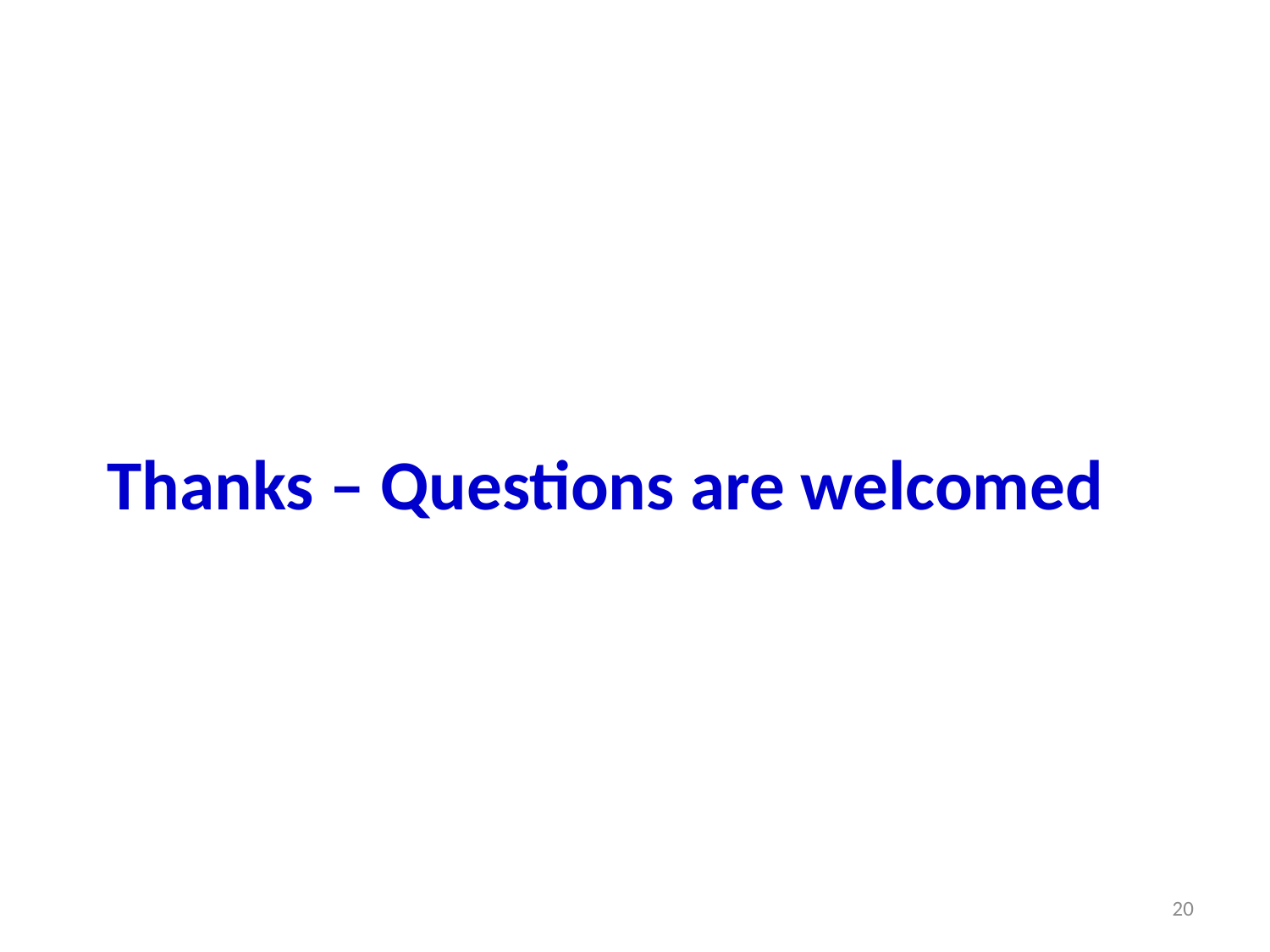

# Thanks – Questions are welcomed
20